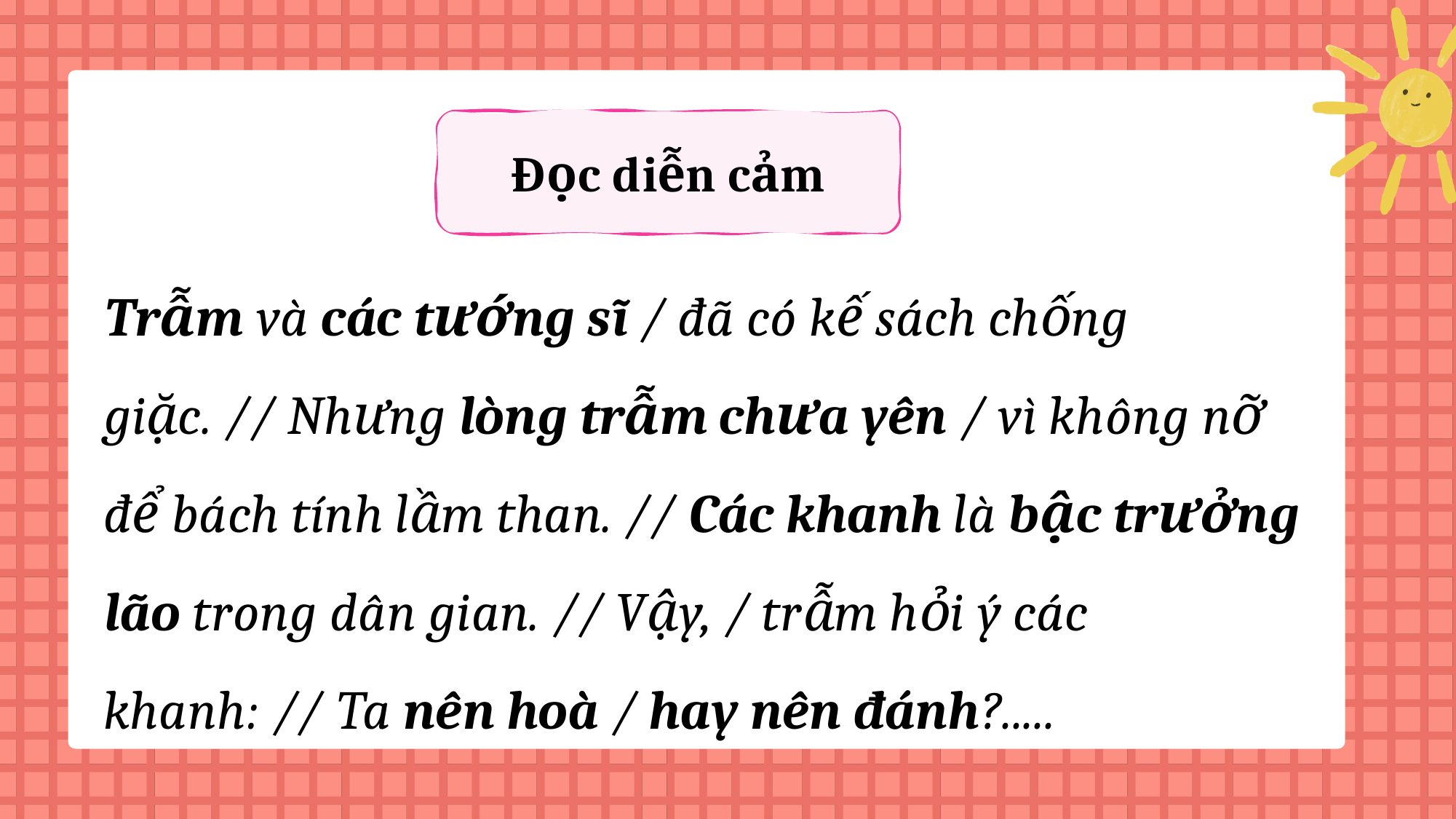

Đọc diễn cảm
Trẫm và các tướng sĩ / đã có kế sách chống giặc. // Nhưng lòng trẫm chưa yên / vì không nỡ để bách tính lầm than. // Các khanh là bậc trưởng lão trong dân gian. // Vậy, / trẫm hỏi ý các khanh: // Ta nên hoà / hay nên đánh?.....